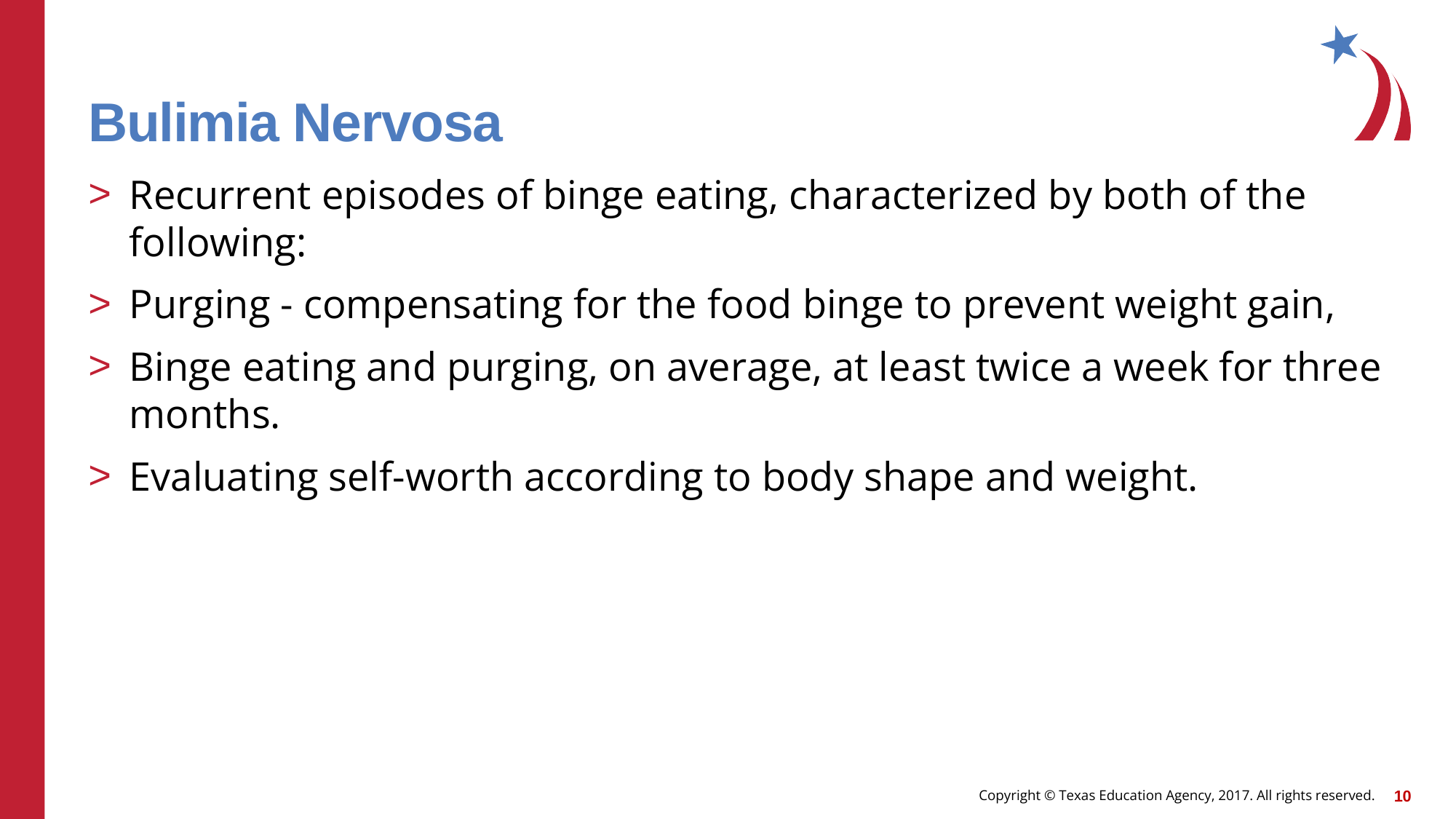

# Bulimia Nervosa
Recurrent episodes of binge eating, characterized by both of the following:
Purging - compensating for the food binge to prevent weight gain,
Binge eating and purging, on average, at least twice a week for three months.
Evaluating self-worth according to body shape and weight.